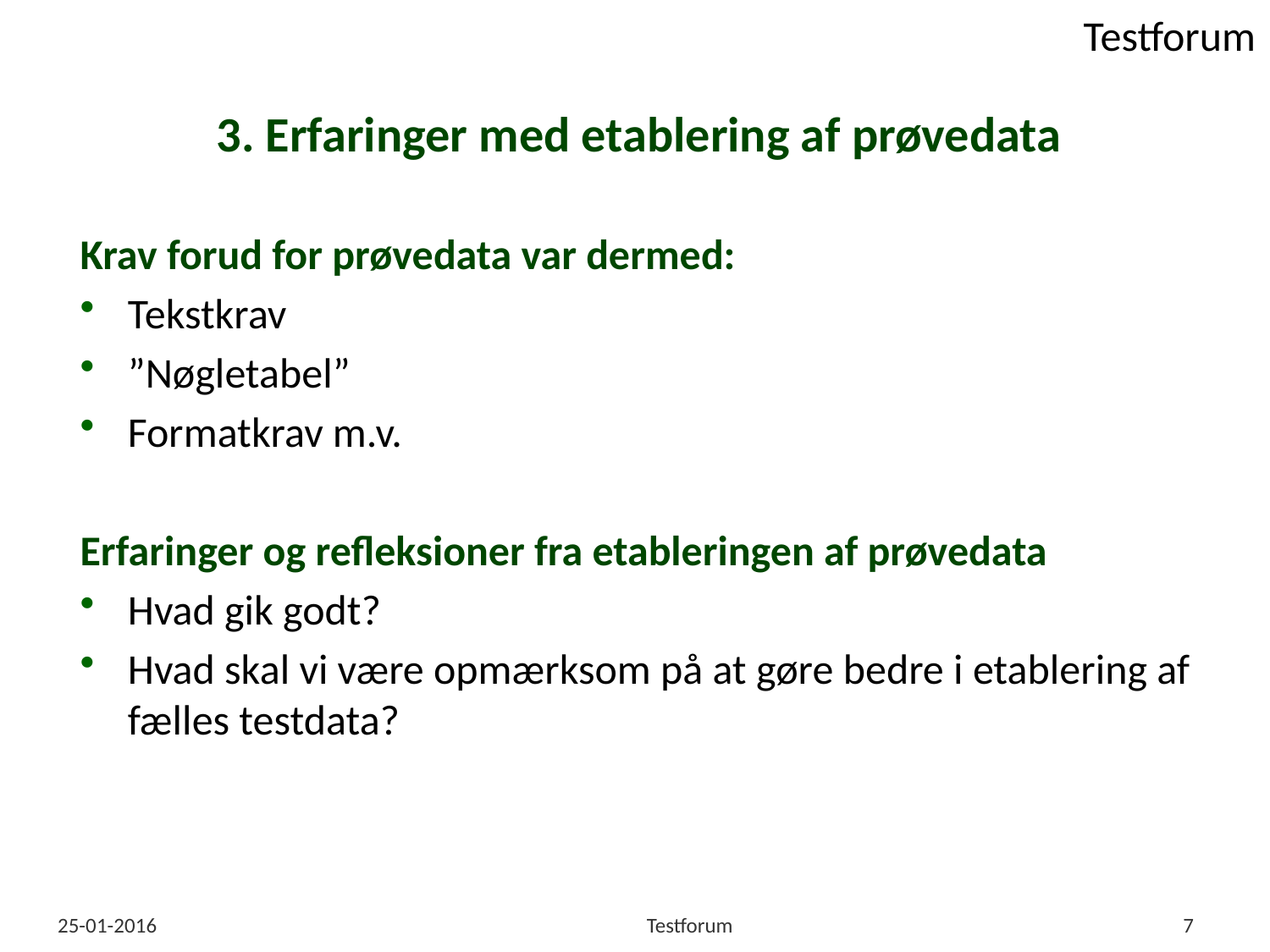

# 3. Erfaringer med etablering af prøvedata
Krav forud for prøvedata var dermed:
Tekstkrav
”Nøgletabel”
Formatkrav m.v.

Erfaringer og refleksioner fra etableringen af prøvedata
Hvad gik godt?
Hvad skal vi være opmærksom på at gøre bedre i etablering af fælles testdata?
25-01-2016
Testforum
7